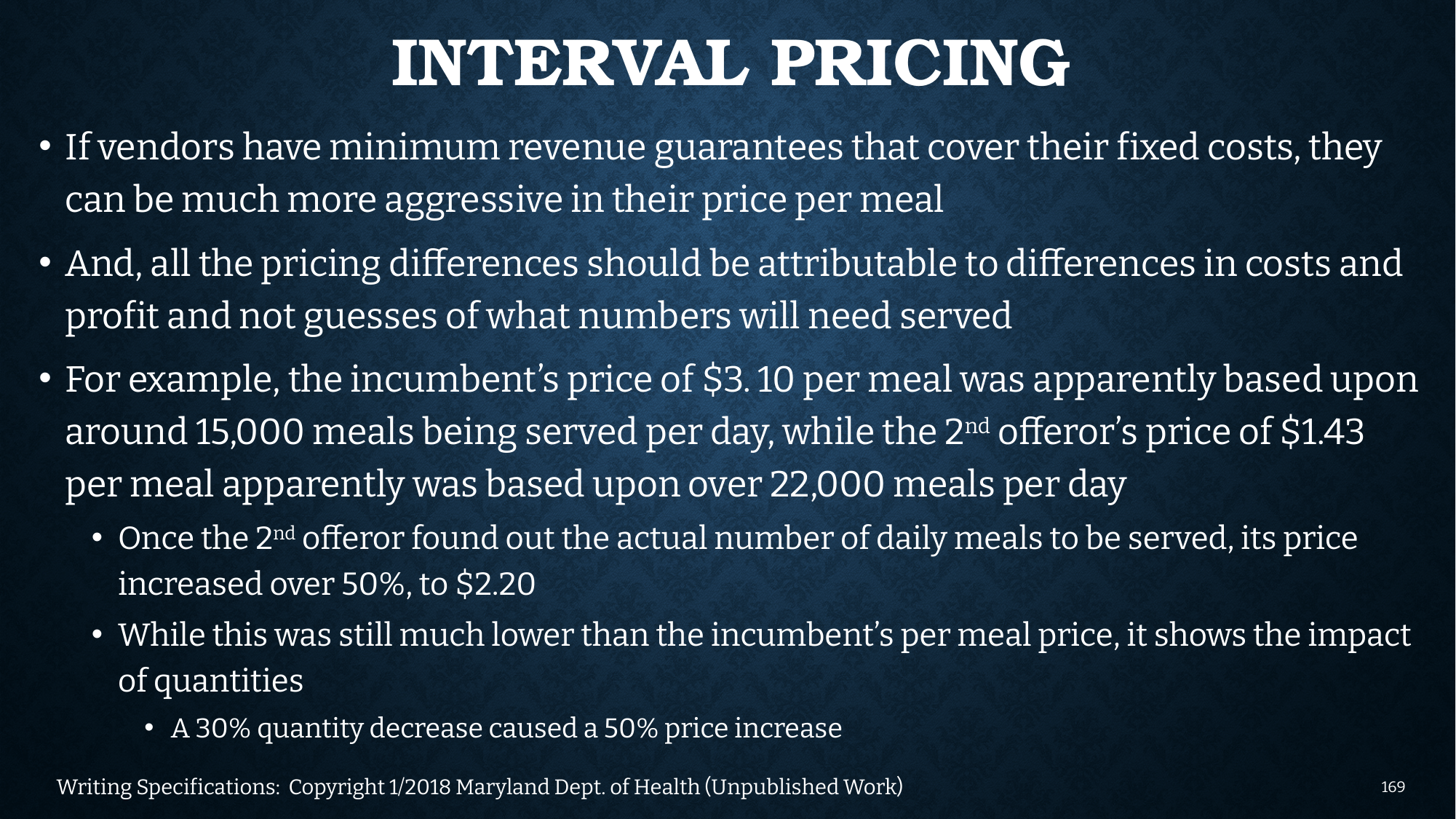

# Interval pricing
If vendors have minimum revenue guarantees that cover their fixed costs, they can be much more aggressive in their price per meal
And, all the pricing differences should be attributable to differences in costs and profit and not guesses of what numbers will need served
For example, the incumbent’s price of $3. 10 per meal was apparently based upon around 15,000 meals being served per day, while the 2nd offeror’s price of $1.43 per meal apparently was based upon over 22,000 meals per day
Once the 2nd offeror found out the actual number of daily meals to be served, its price increased over 50%, to $2.20
While this was still much lower than the incumbent’s per meal price, it shows the impact of quantities
A 30% quantity decrease caused a 50% price increase

Writing Specifications:  Copyright 1/2018 Maryland Dept. of Health (Unpublished Work)
169